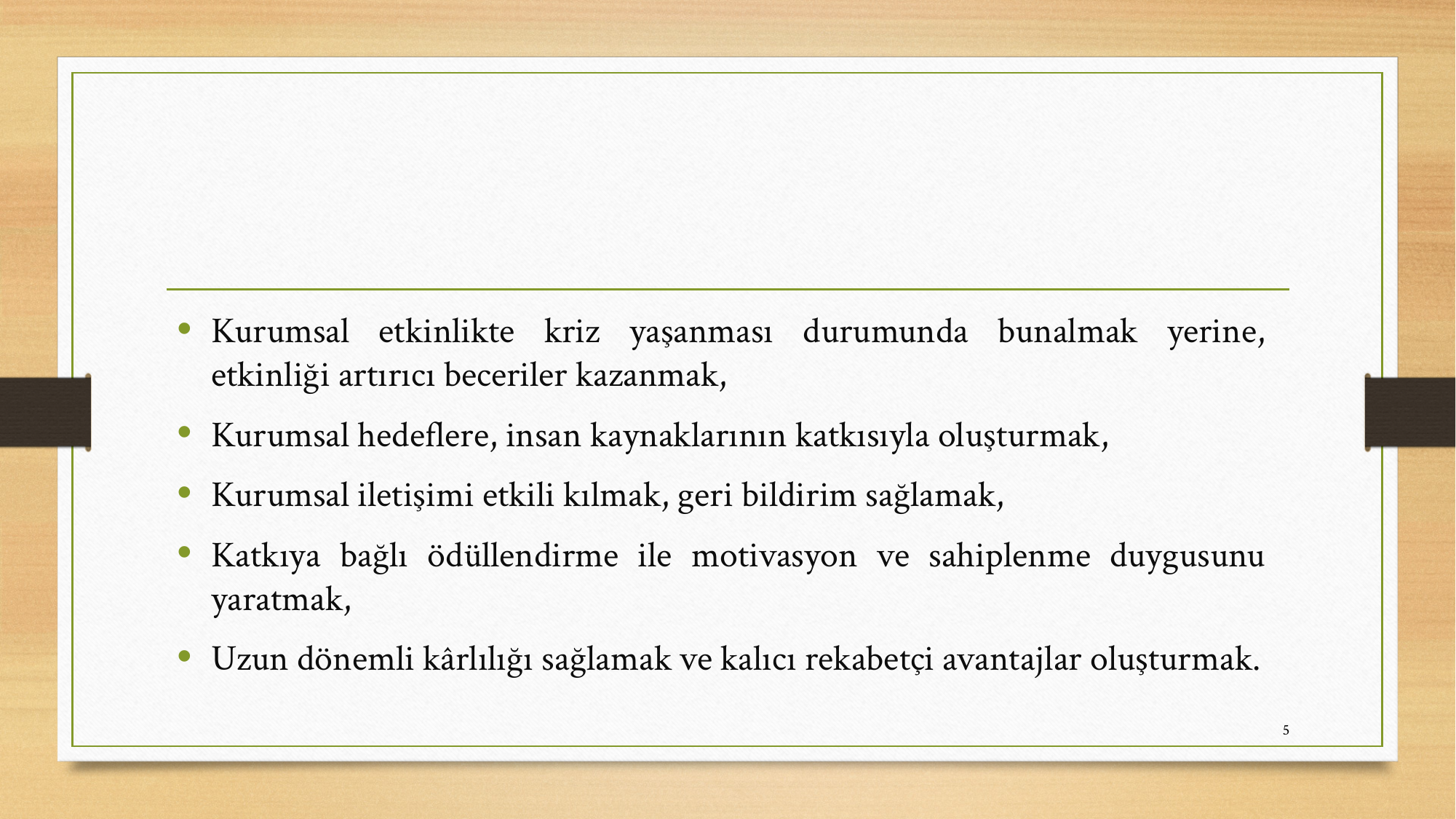

Kurumsal etkinlikte kriz yaşanması durumunda bunalmak yerine, etkinliği artırıcı beceriler kazanmak,
Kurumsal hedeflere, insan kaynaklarının katkısıyla oluşturmak,
Kurumsal iletişimi etkili kılmak, geri bildirim sağlamak,
Katkıya bağlı ödüllendirme ile motivasyon ve sahiplenme duygusunu yaratmak,
Uzun dönemli kârlılığı sağlamak ve kalıcı rekabetçi avantajlar oluşturmak.
5